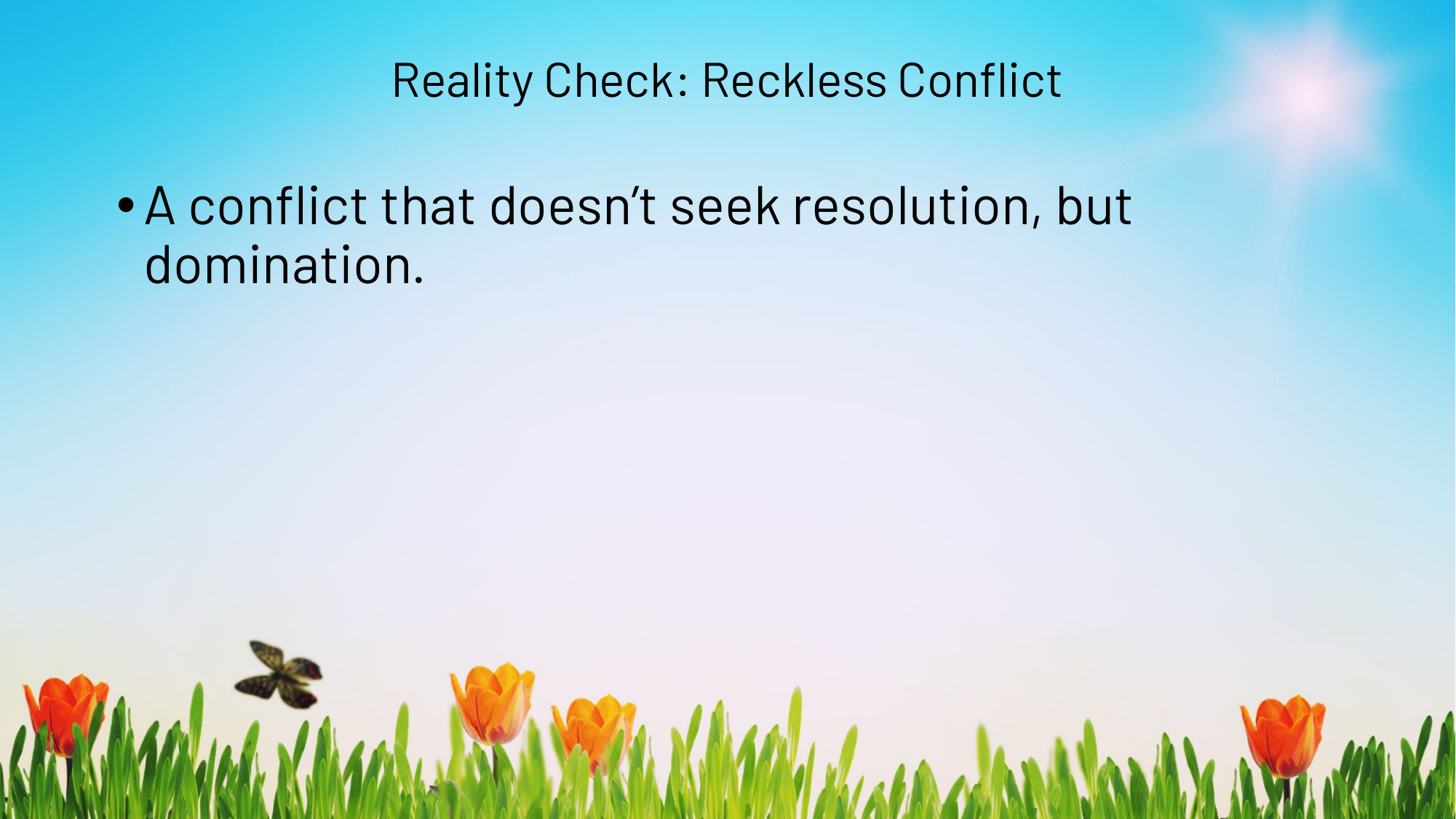

# Reality Check: Reckless Conflict
A conflict that doesn’t seek resolution, but domination.